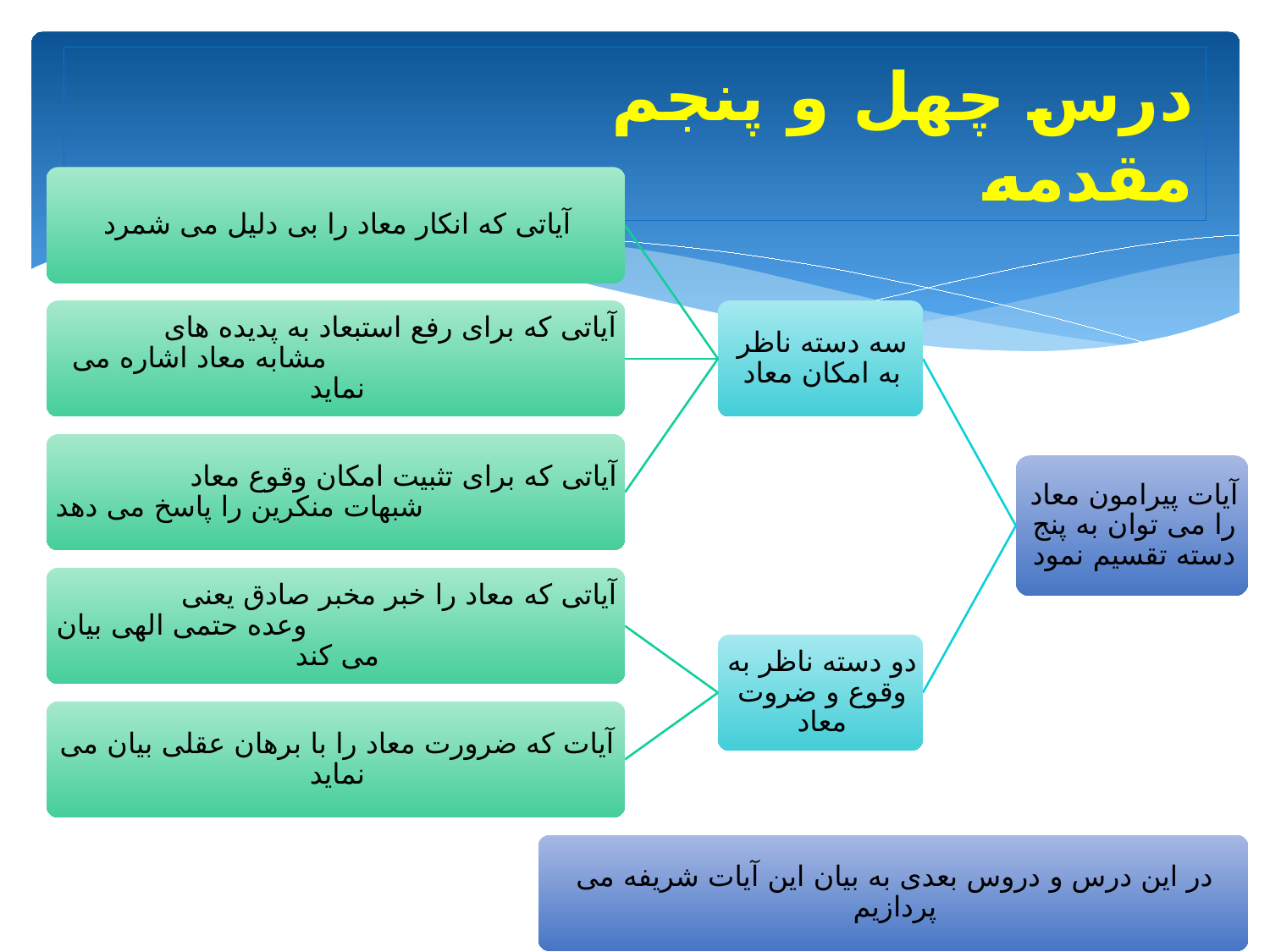

# درس چهل و پنجم مقدمه
آیات پیرامون معاد را می توان به پنج دسته تقسیم نمود

سه دسته ناظر به امکان معاد

آیاتی که انکار معاد را بی دلیل می شمرد

آیاتی که برای رفع استبعاد به پدیده های                                            مشابه معاد اشاره می نماید

آیاتی که برای تثبیت امکان وقوع معاد                                      شبهات منکرین را پاسخ می دهد

دو دسته ناظر به وقوع و ضروت معاد

آیاتی که معاد را خبر مخبر صادق یعنی                                                  وعده حتمی الهی بیان می کند

آیات که ضرورت معاد را با برهان عقلی بیان می نماید
در این درس و دروس بعدی به بیان این آیات شریفه می پردازیم